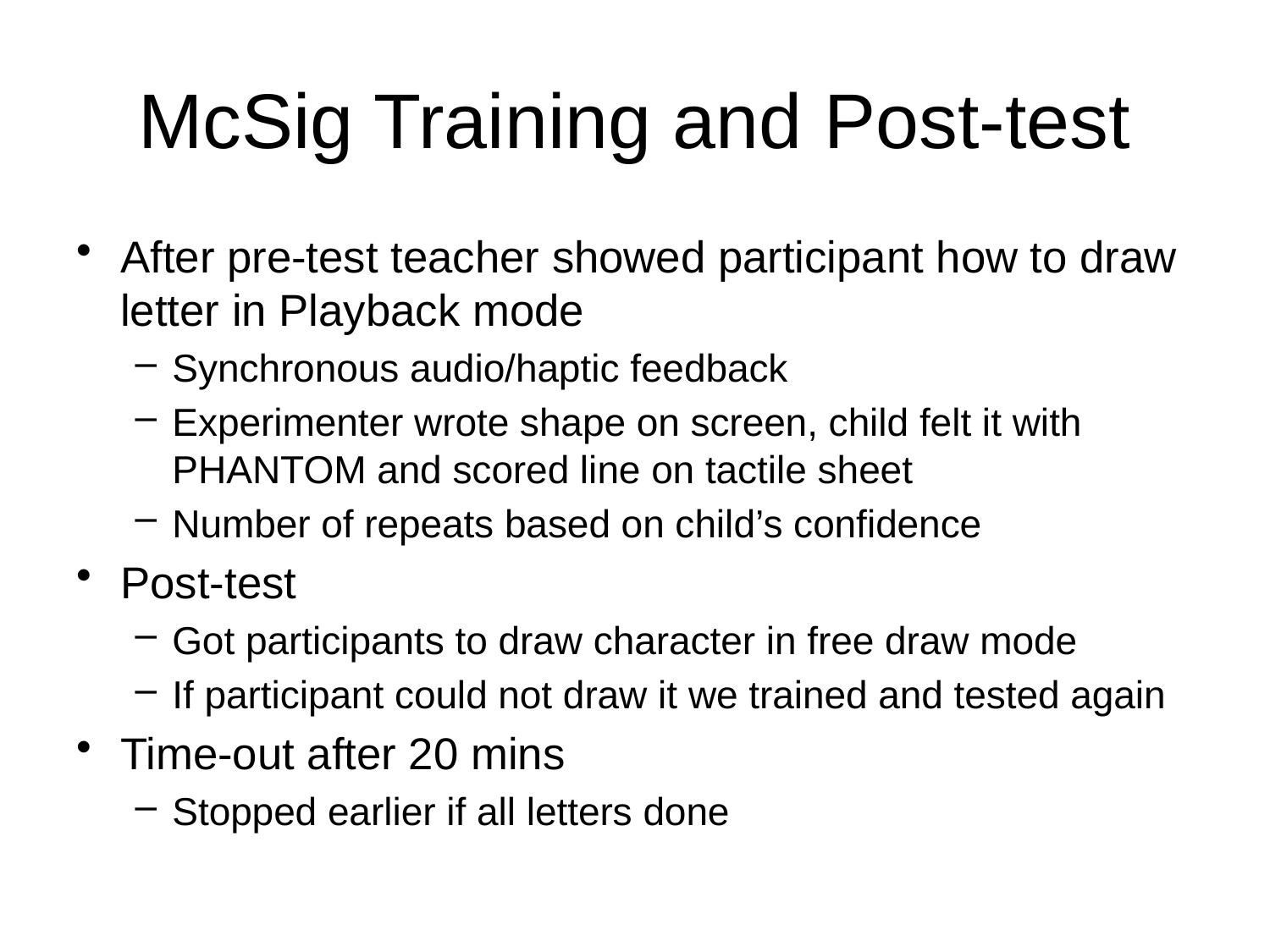

# McSig Training and Post-test
After pre-test teacher showed participant how to draw letter in Playback mode
Synchronous audio/haptic feedback
Experimenter wrote shape on screen, child felt it with PHANTOM and scored line on tactile sheet
Number of repeats based on child’s confidence
Post-test
Got participants to draw character in free draw mode
If participant could not draw it we trained and tested again
Time-out after 20 mins
Stopped earlier if all letters done